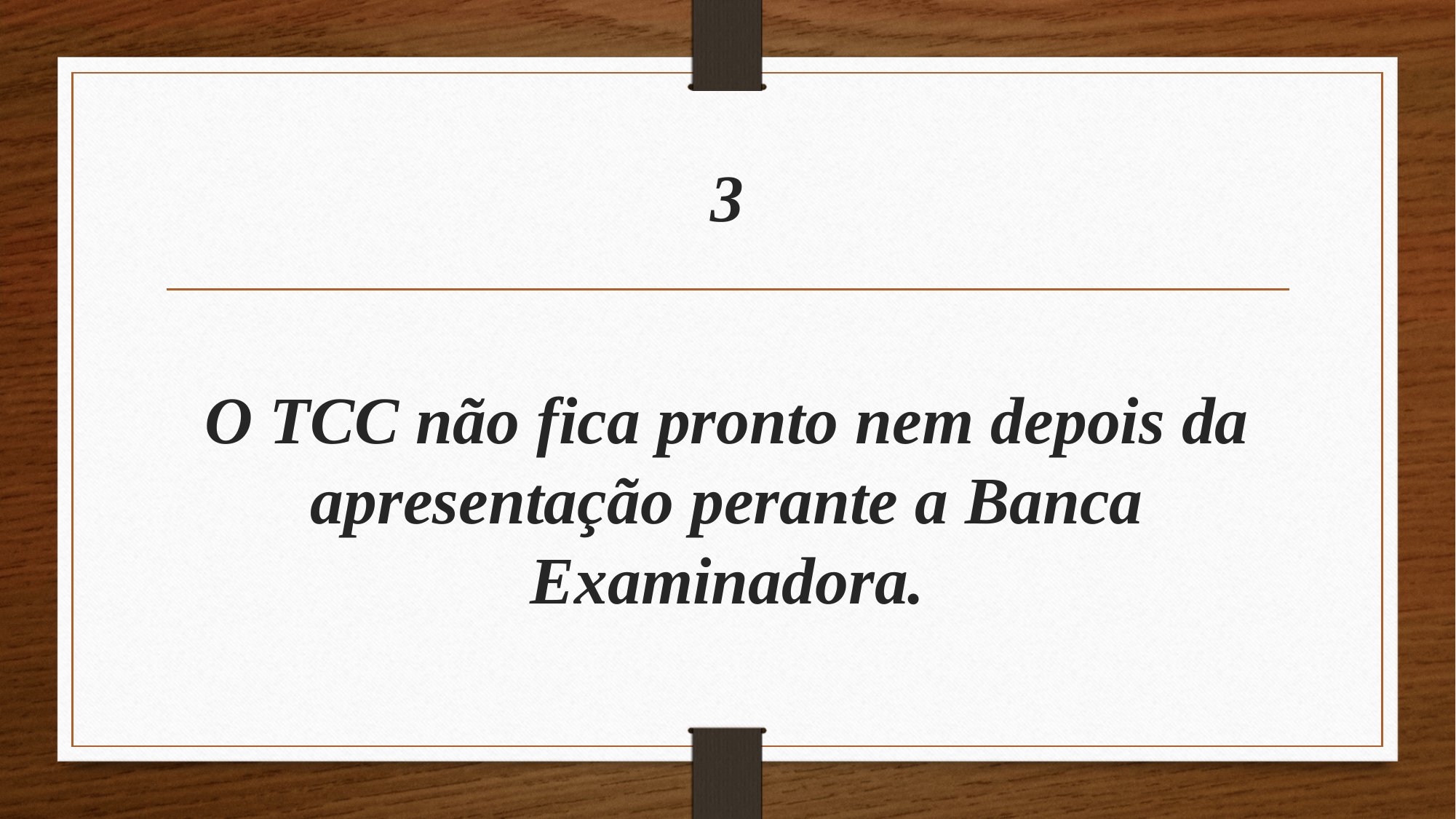

# 3

O TCC não fica pronto nem depois da apresentação perante a Banca Examinadora.